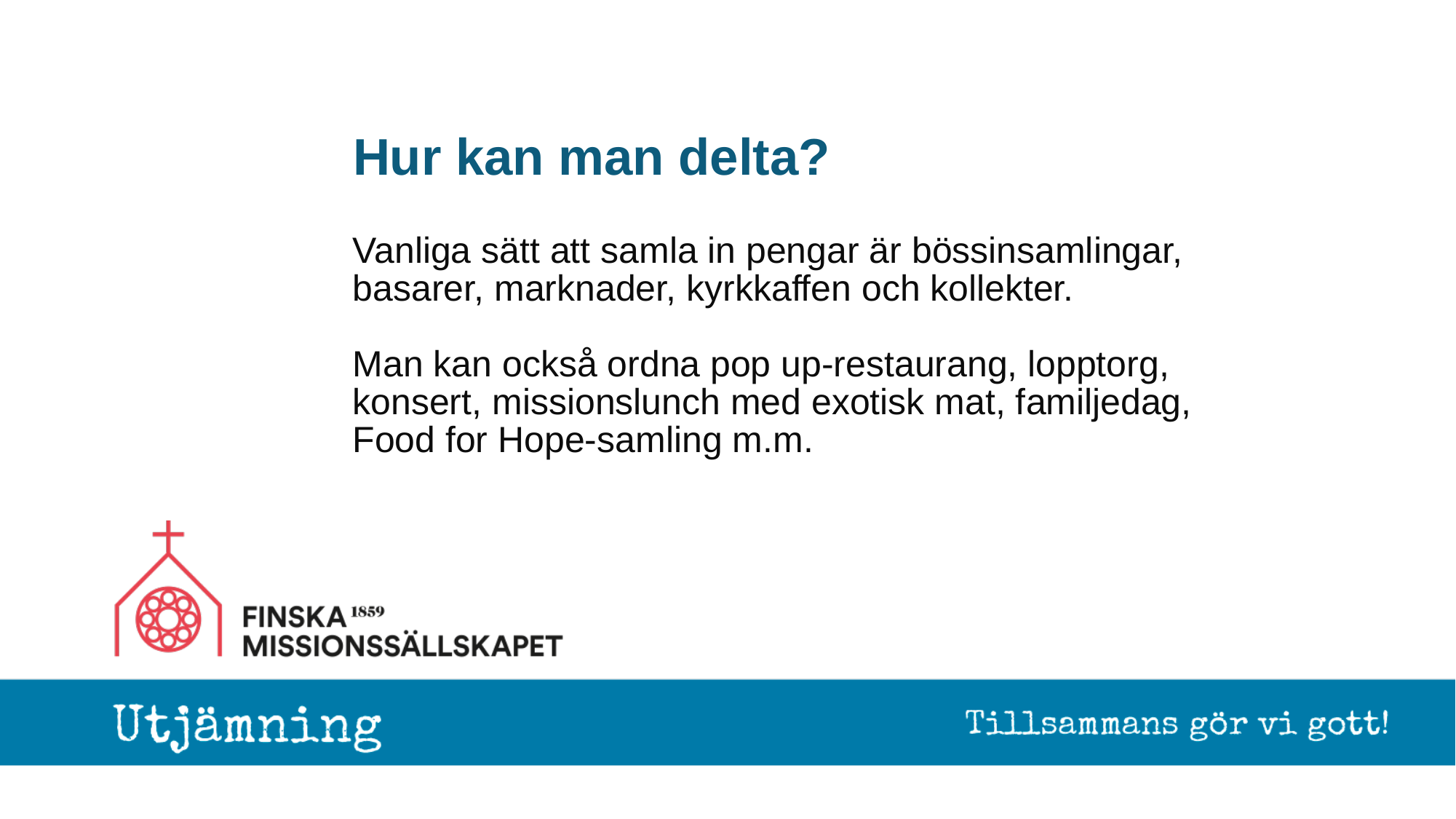

Hur kan man delta?
Vanliga sätt att samla in pengar är bössinsamlingar, basarer, marknader, kyrkkaffen och kollekter.
Man kan också ordna pop up-restaurang, lopptorg, konsert, missionslunch med exotisk mat, familjedag, Food for Hope-samling m.m.